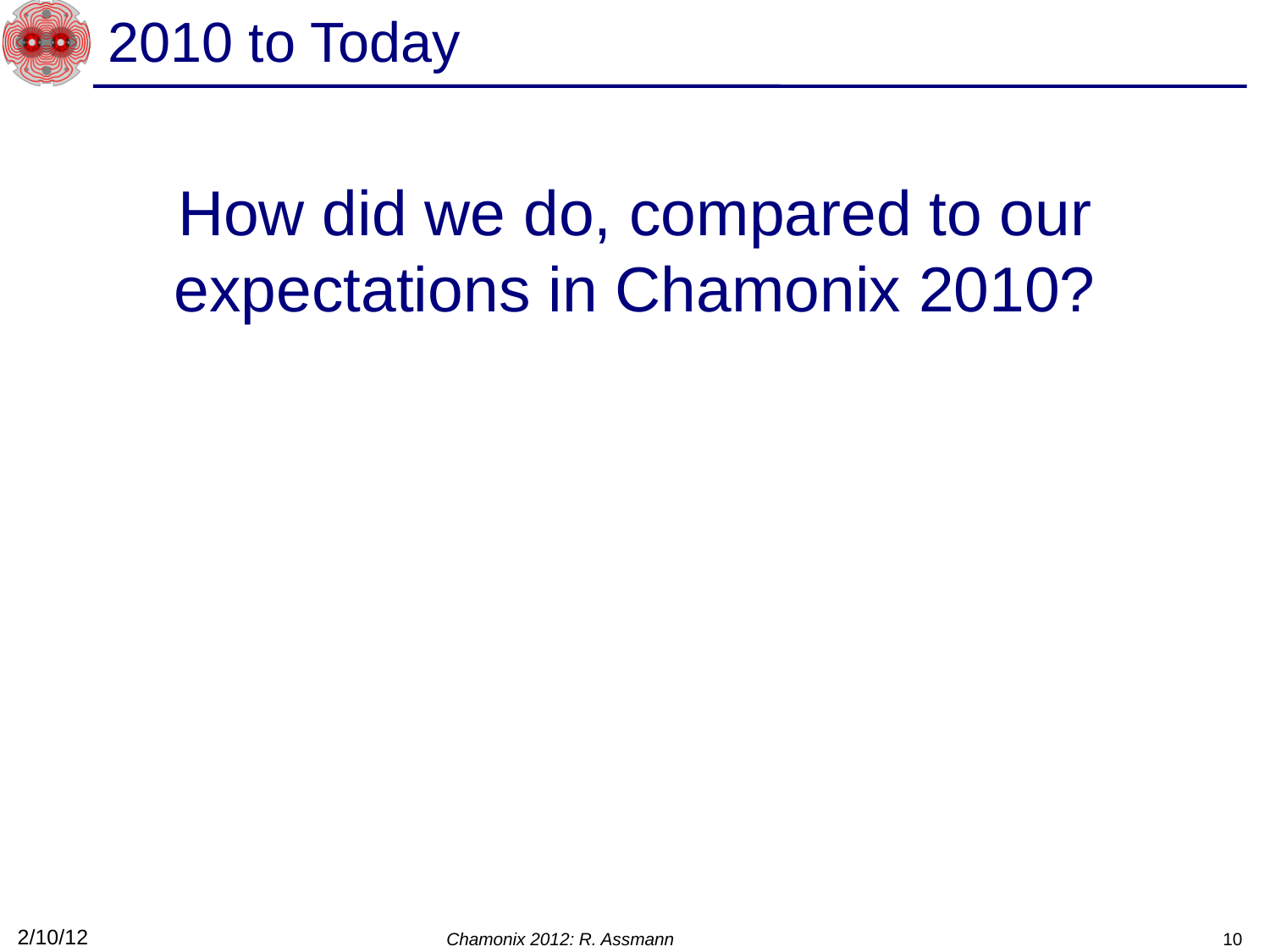

# 2010 to Today
How did we do, compared to our expectations in Chamonix 2010?

2/10/12
Chamonix 2012: R. Assmann
10